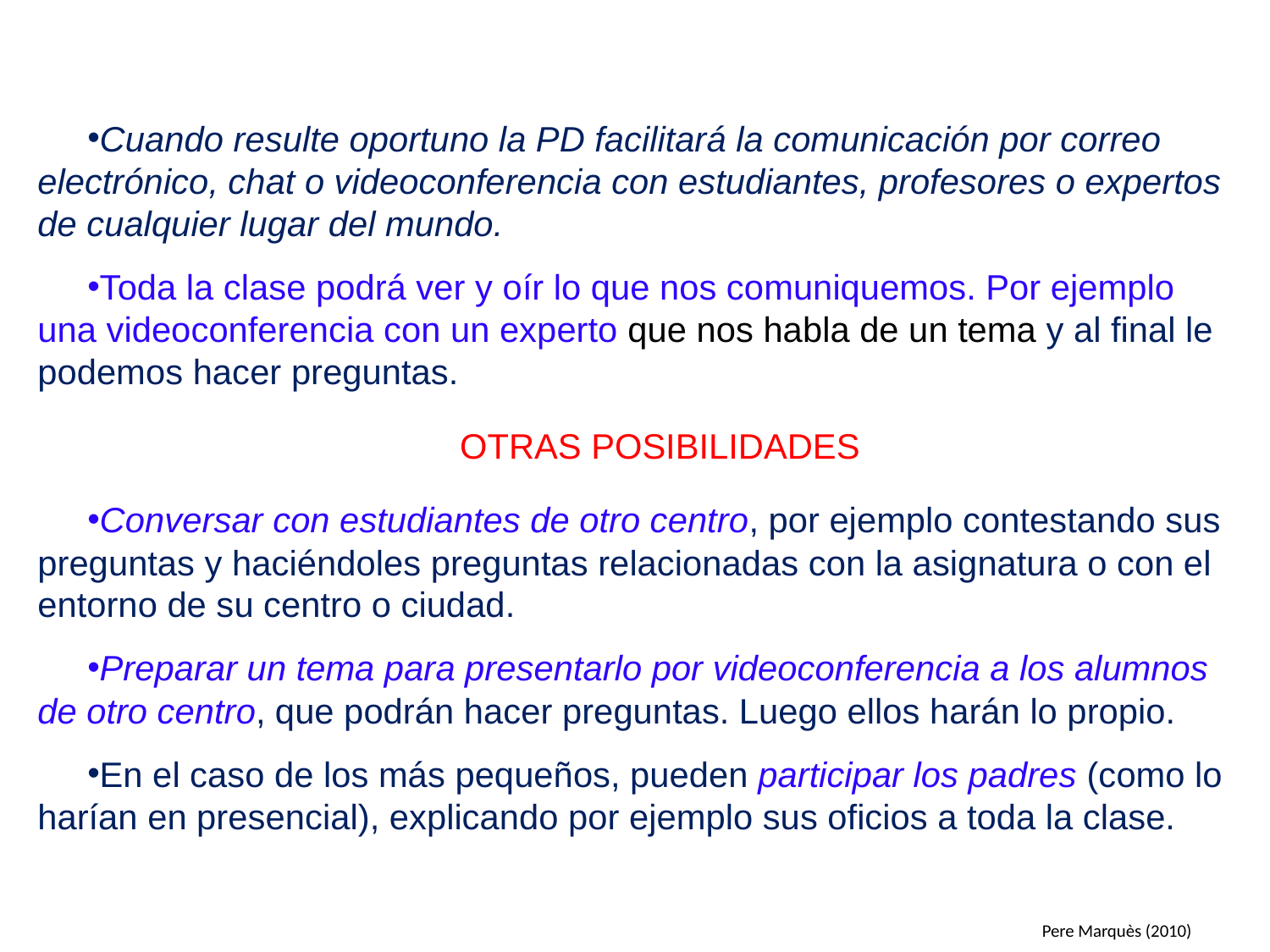

Cuando resulte oportuno la PD facilitará la comunicación por correo electrónico, chat o videoconferencia con estudiantes, profesores o expertos de cualquier lugar del mundo.
Toda la clase podrá ver y oír lo que nos comuniquemos. Por ejemplo una videoconferencia con un experto que nos habla de un tema y al final le podemos hacer preguntas.
OTRAS POSIBILIDADES
Conversar con estudiantes de otro centro, por ejemplo contestando sus preguntas y haciéndoles preguntas relacionadas con la asignatura o con el entorno de su centro o ciudad.
Preparar un tema para presentarlo por videoconferencia a los alumnos de otro centro, que podrán hacer preguntas. Luego ellos harán lo propio.
En el caso de los más pequeños, pueden participar los padres (como lo harían en presencial), explicando por ejemplo sus oficios a toda la clase.
Pere Marquès (2010)